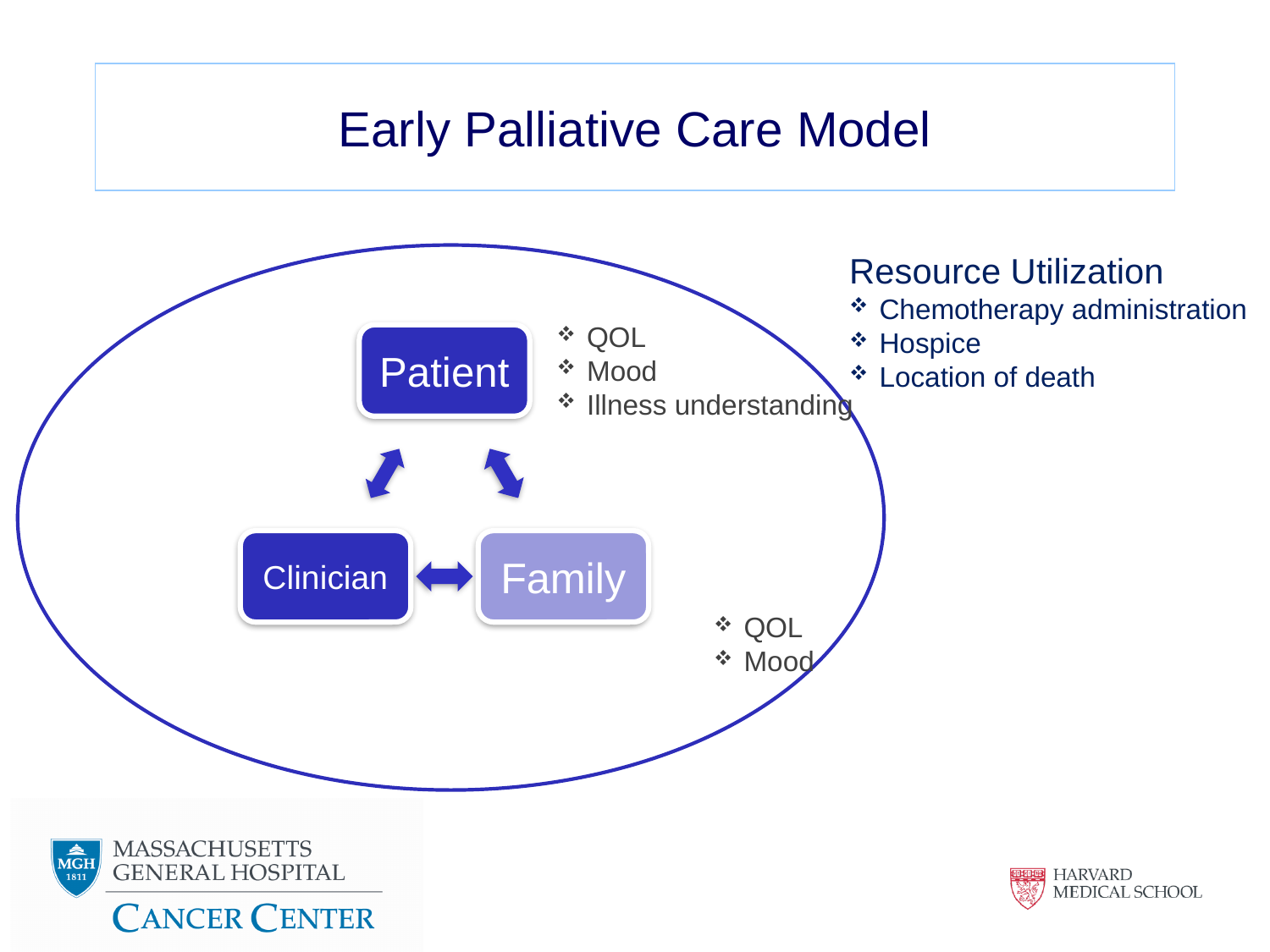

# Early Palliative Care Model
Resource Utilization
Chemotherapy administration
Hospice
Location of death

QOL
Mood
Illness understanding
Patient
Family
Clinician

QOL
Mood